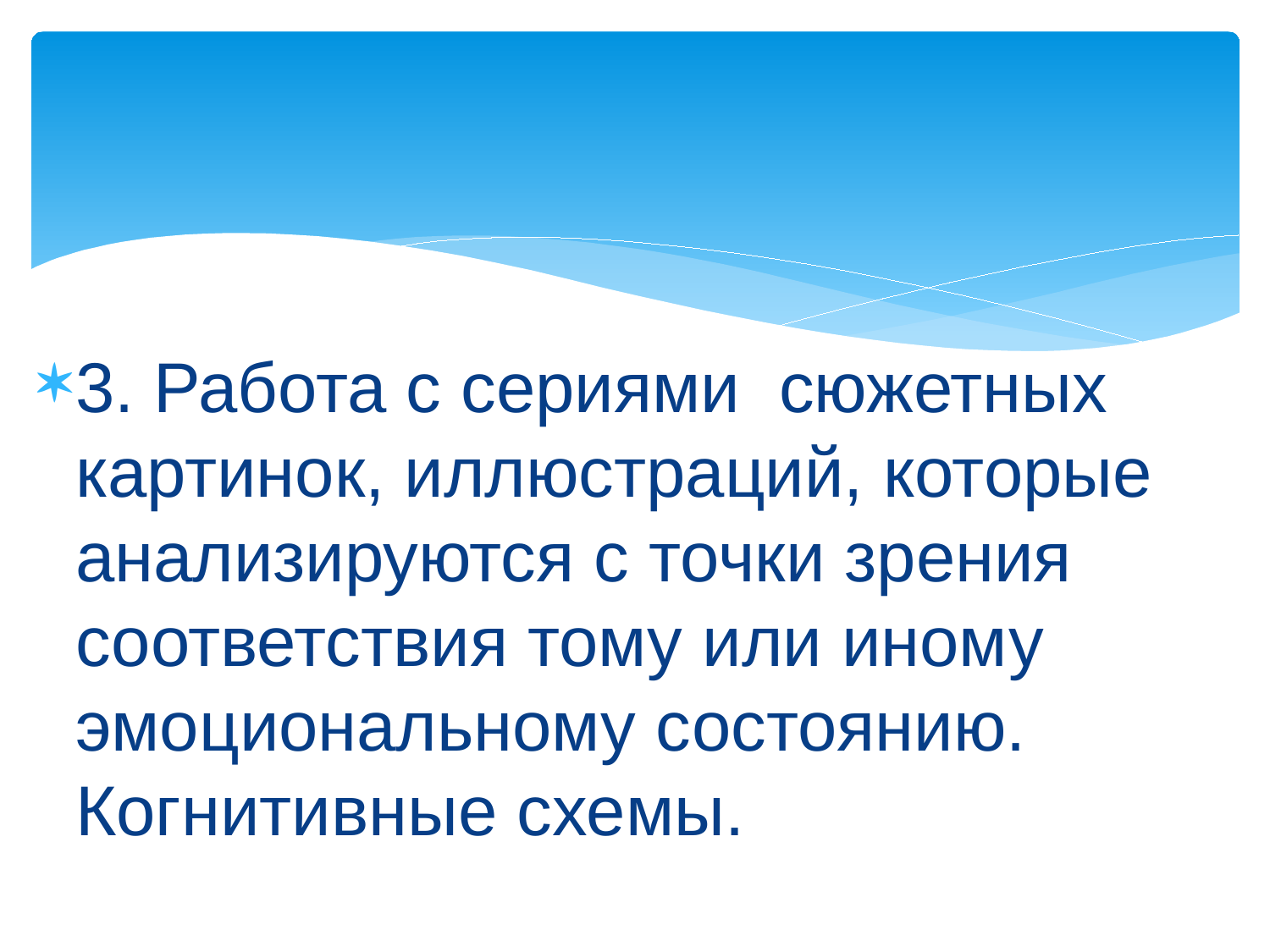

#
3. Работа с сериями  сюжетных картинок, иллюстраций, которые анализируются с точки зрения соответствия тому или иному эмоциональному состоянию. Когнитивные схемы.